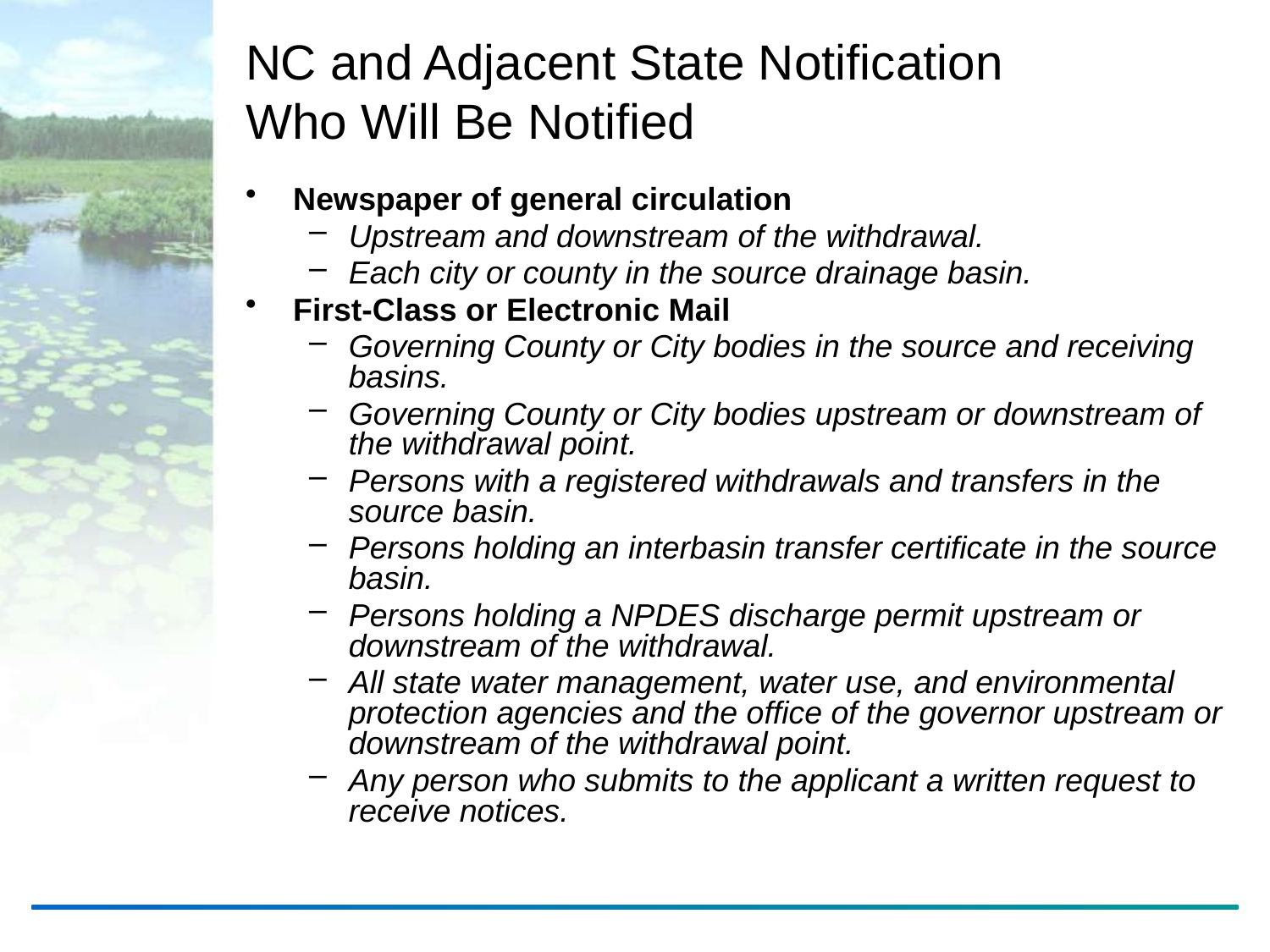

# NC and Adjacent State Notification Who Will Be Notified
Newspaper of general circulation
Upstream and downstream of the withdrawal.
Each city or county in the source drainage basin.
First-Class or Electronic Mail
Governing County or City bodies in the source and receiving basins.
Governing County or City bodies upstream or downstream of the withdrawal point.
Persons with a registered withdrawals and transfers in the source basin.
Persons holding an interbasin transfer certificate in the source basin.
Persons holding a NPDES discharge permit upstream or downstream of the withdrawal.
All state water management, water use, and environmental protection agencies and the office of the governor upstream or downstream of the withdrawal point.
Any person who submits to the applicant a written request to receive notices.